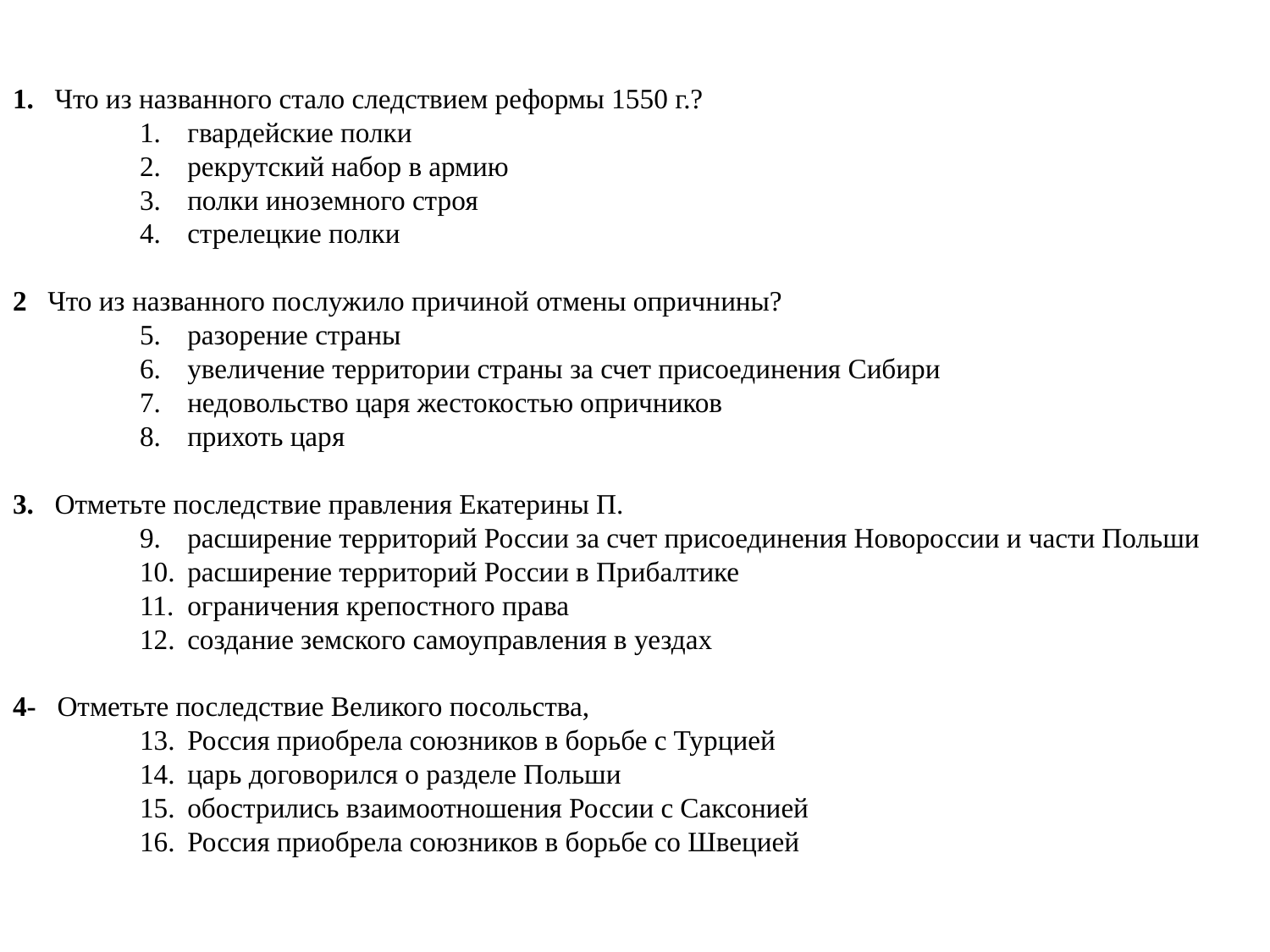

1.   Что из названного стало следствием реформы 1550 г.?
гвардейские полки
рекрутский набор в армию
полки иноземного строя
стрелецкие полки

2   Что из названного послужило причиной отмены опричнины?
разорение страны
увеличение территории страны за счет присоединения Сибири
недовольство царя жестокостью опричников
прихоть царя

3.   Отметьте последствие правления Екатерины П.
расширение территорий России за счет присоединения Новороссии и части Польши
расширение территорий России в Прибалтике
ограничения крепостного права
создание земского самоуправления в уездах

4-   Отметьте последствие Великого посольства,
Россия приобрела союзников в борьбе с Турцией
царь договорился о разделе Польши
обострились взаимоотношения России с Саксонией
Россия приобрела союзников в борьбе со Швецией